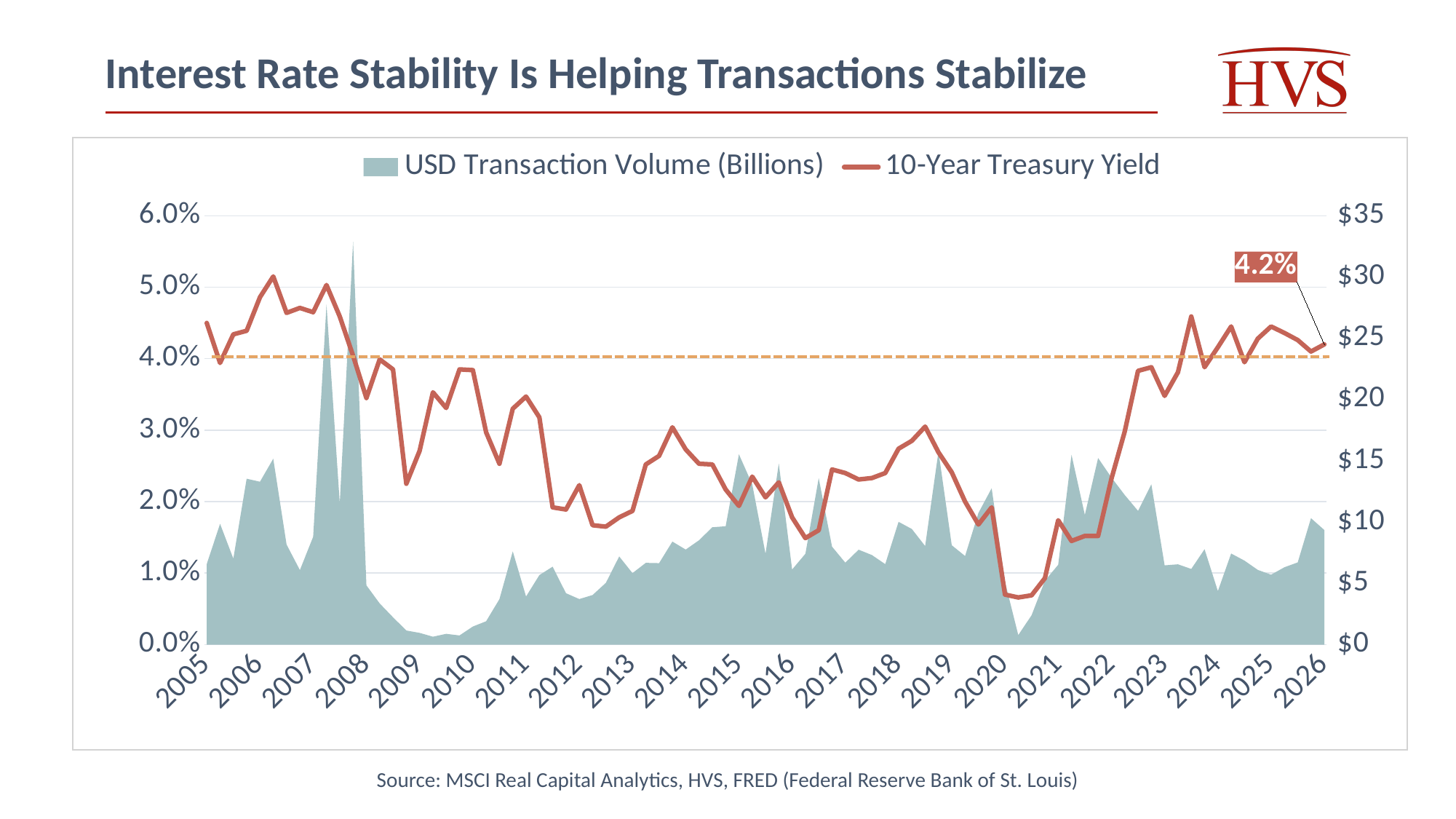

# Interest Rate Stability Is Helping Transactions Stabilize

### Chart

| Category | USD Transaction Volume (Billions) | 10-Year Treasury Yield |
|---|---|---|
| 38442 | 6.566641857611799 | 0.045 |
| 38533 | 9.8586708883728 | 0.0394 |
| 38625 | 7.0196913517176 | 0.0434 |
| 38717 | 13.5366842981978 | 0.043899999999999995 |
| 38807 | 13.290584590374408 | 0.048600000000000004 |
| 38898 | 15.1666300480406 | 0.051500000000000004 |
| 38990 | 8.1669636329816 | 0.0464 |
| 39082 | 6.083565635613699 | 0.0471 |
| 39172 | 8.8021688203088 | 0.04650000000000001 |
| 39263 | 27.755130155987374 | 0.050300000000000004 |
| 39355 | 11.5314838089161 | 0.045899999999999996 |
| 39447 | 32.86438003828059 | 0.0404 |
| 39538 | 4.8378826074659 | 0.0345 |
| 39629 | 3.3615654593733 | 0.039900000000000005 |
| 39721 | 2.2323377237378 | 0.0385 |
| 39813 | 1.1519019159967 | 0.0225 |
| 39903 | 0.9607879176147001 | 0.0271 |
| 39994 | 0.6458923471 | 0.0353 |
| 40086 | 0.8813547157667 | 0.033100000000000004 |
| 40178 | 0.7504124735 | 0.0385 |
| 40268 | 1.476645956944 | 0.0384 |
| 40359 | 1.9076776419000998 | 0.029700000000000004 |
| 40451 | 3.7175652233531 | 0.0253 |
| 40543 | 7.607774691781401 | 0.033 |
| 40633 | 3.9256584489459 | 0.0347 |
| 40724 | 5.672723682209 | 0.0318 |
| 40816 | 6.359534620934797 | 0.0192 |
| 40908 | 4.196216886863901 | 0.0189 |
| 40999 | 3.7178814100062 | 0.0223 |
| 41090 | 4.046531137486899 | 0.0167 |
| 41182 | 5.0430208937111995 | 0.0165 |
| 41274 | 7.1960580591175 | 0.0178 |
| 41364 | 5.835387310256901 | 0.0187 |
| 41455 | 6.671974151006203 | 0.0252 |
| 41547 | 6.646699760690101 | 0.026400000000000003 |
| 41639 | 8.4089941500472 | 0.0304 |
| 41729 | 7.755397455367201 | 0.0273 |
| 41820 | 8.513622963491901 | 0.0253 |
| 41912 | 9.5754649433088 | 0.0252 |
| 42004 | 9.656823465245502 | 0.0217 |
| 42094 | 15.529596924906798 | 0.0194 |
| 42185 | 13.0767126263521 | 0.0235 |
| 42277 | 7.413098224377302 | 0.0206 |
| 42369 | 14.777123339321303 | 0.0227 |
| 42460 | 6.130874740495599 | 0.0178 |
| 42551 | 7.411420899002499 | 0.0149 |
| 42643 | 13.589168719279597 | 0.016 |
| 42735 | 7.996552530396 | 0.0245 |
| 42825 | 6.6878594029522 | 0.024 |
| 42916 | 7.7470418899965 | 0.023100000000000002 |
| 43008 | 7.3066283352164 | 0.0233 |
| 43100 | 6.5691267061357 | 0.024 |
| 43190 | 10.018204595905297 | 0.027400000000000004 |
| 43281 | 9.436456554747101 | 0.0285 |
| 43373 | 8.042392159901402 | 0.0305 |
| 43465 | 15.768139411608098 | 0.0269 |
| 43555 | 8.112118882314501 | 0.024100000000000003 |
| 43646 | 7.2311917145732005 | 0.02 |
| 43738 | 10.737729273066101 | 0.0168 |
| 43830 | 12.760774328254799 | 0.0192 |
| 43921 | 5.1264773498822995 | 0.006999999999999999 |
| 44012 | 0.7795446425933001 | 0.006600000000000001 |
| 44104 | 2.3993335193063 | 0.0069 |
| 44196 | 5.2092502067556 | 0.009300000000000001 |
| 44286 | 6.516152675732597 | 0.0174 |
| 44377 | 15.48882411515079 | 0.014499999999999999 |
| 44469 | 10.5834796233023 | 0.0152 |
| 44561 | 15.222445250237 | 0.0152 |
| 44651 | 13.634297732677085 | 0.0232 |
| 44742 | 12.209414188829097 | 0.0298 |
| 44834 | 10.913928684237598 | 0.0383 |
| 44926 | 13.078868001528301 | 0.0388 |
| 45016 | 6.469694917508401 | 0.0348 |
| 45107 | 6.5537623567667005 | 0.0381 |
| 45199 | 6.1753914652367 | 0.045899999999999996 |
| 45291 | 7.7859107321240995 | 0.0388 |
| 45382 | 4.3682842463842 | 0.0416 |
| 45473 | 7.435488408993301 | 0.0445 |
| 45565 | 6.854674498098299 | 0.0395 |
| 45657 | 6.0984943008594 | 0.0428 |
| 45747 | 5.7032786945646 | 0.0445 |
| 45838 | 6.3111545544542 | 0.0436 |
| 45930 | 6.7082636759322005 | 0.0426 |
Source: MSCI Real Capital Analytics, HVS, FRED (Federal Reserve Bank of St. Louis)